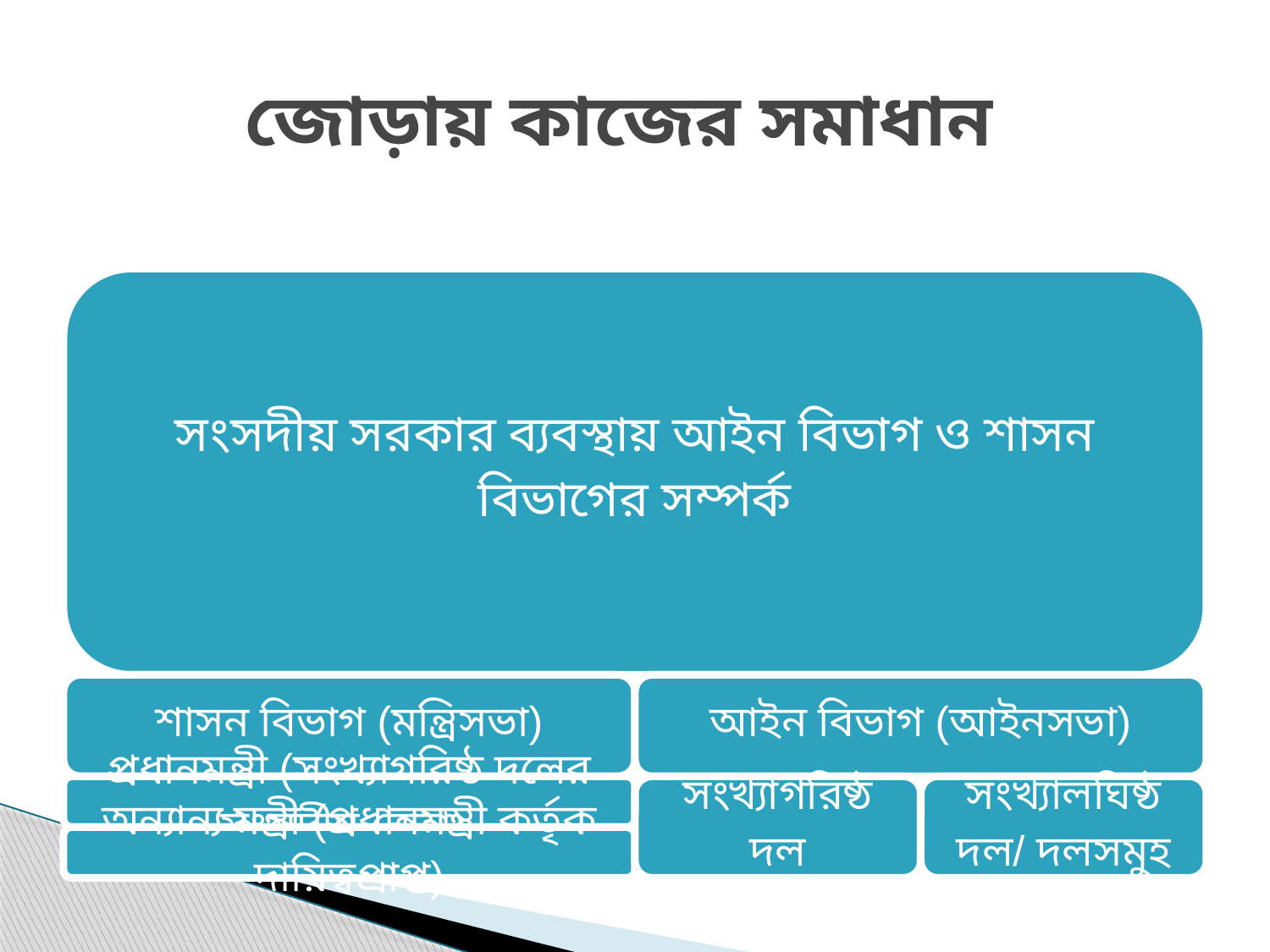

# জোড়ায় কাজের সমাধান
সংসদীয় সরকার ব্যবস্থায় আইন বিভাগ ও শাসন বিভাগের সম্পর্ক
শাসন বিভাগ (মন্ত্রিসভা)
আইন বিভাগ (আইনসভা)
সংখ্যাগরিষ্ঠ দল
সংখ্যালঘিষ্ঠ দল/ দলসমুহ